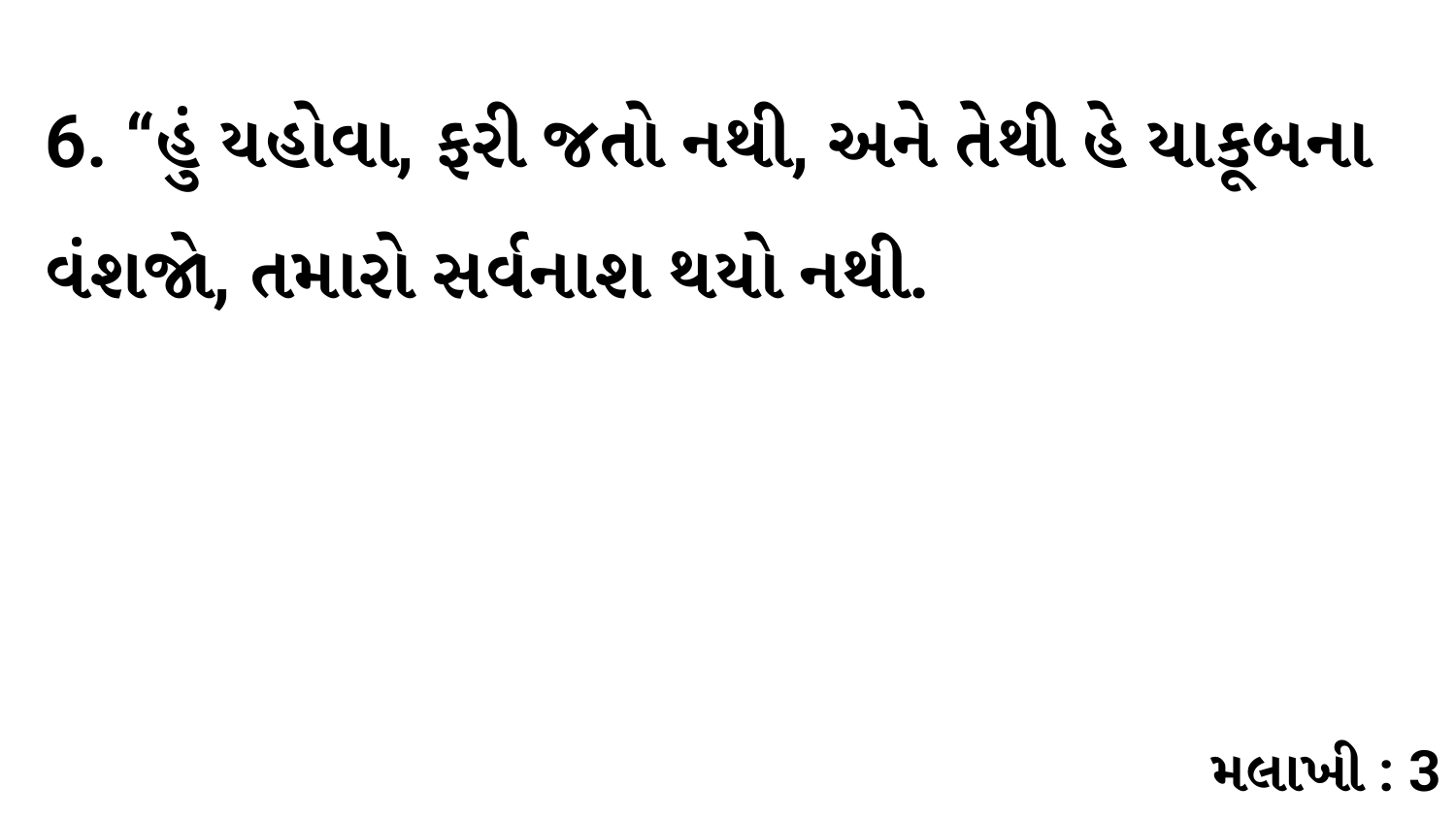

6. “હું યહોવા, ફરી જતો નથી, અને તેથી હે યાકૂબના વંશજો, તમારો સર્વનાશ થયો નથી.
મલાખી : 3